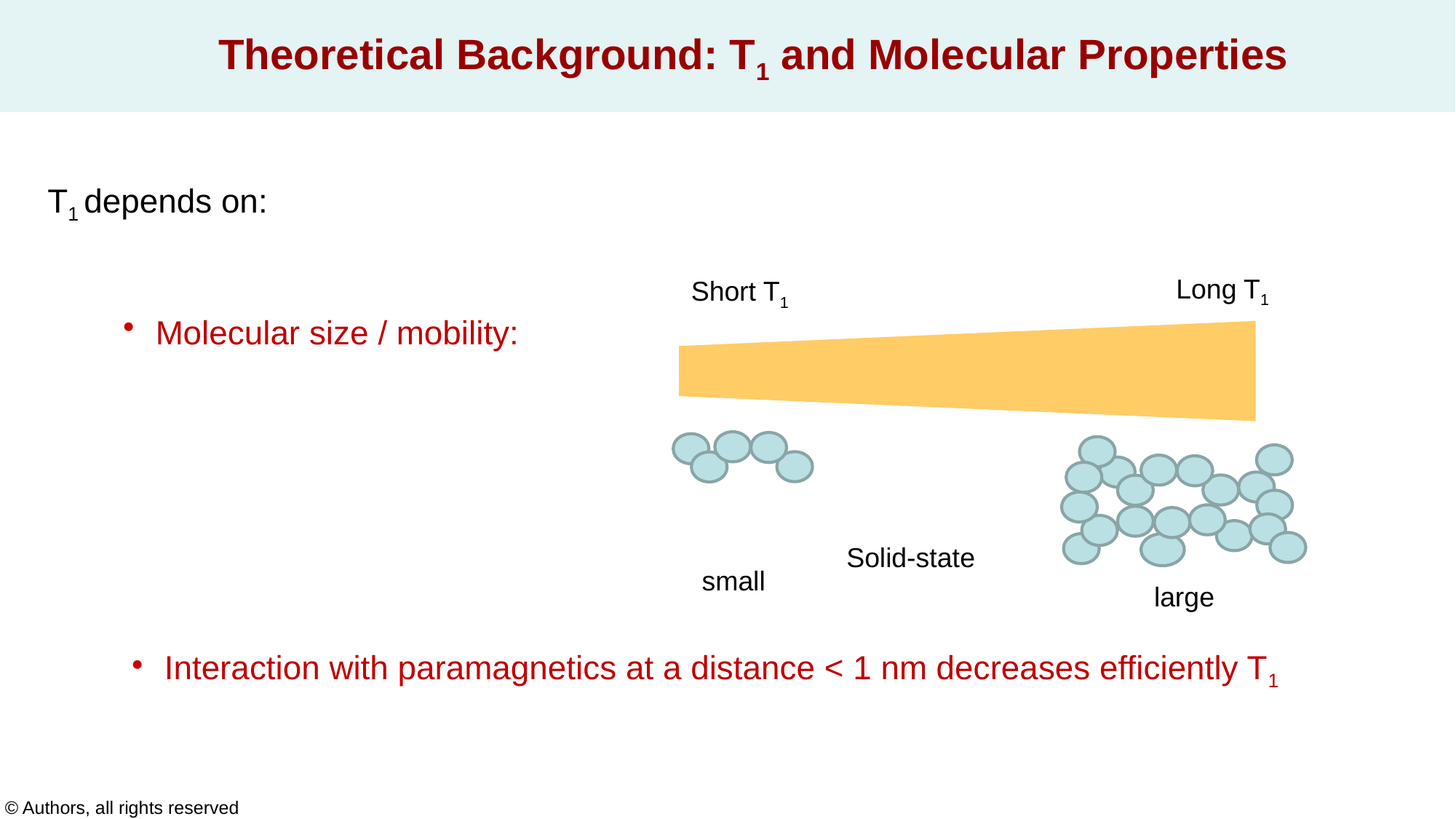

Theoretical Background: T1 and Molecular Properties

T1 depends on:
Long T1
Short T1
Molecular size / mobility:

Solid-state
small
large
Interaction with paramagnetics at a distance < 1 nm decreases efficiently T1
© Authors, all rights reserved